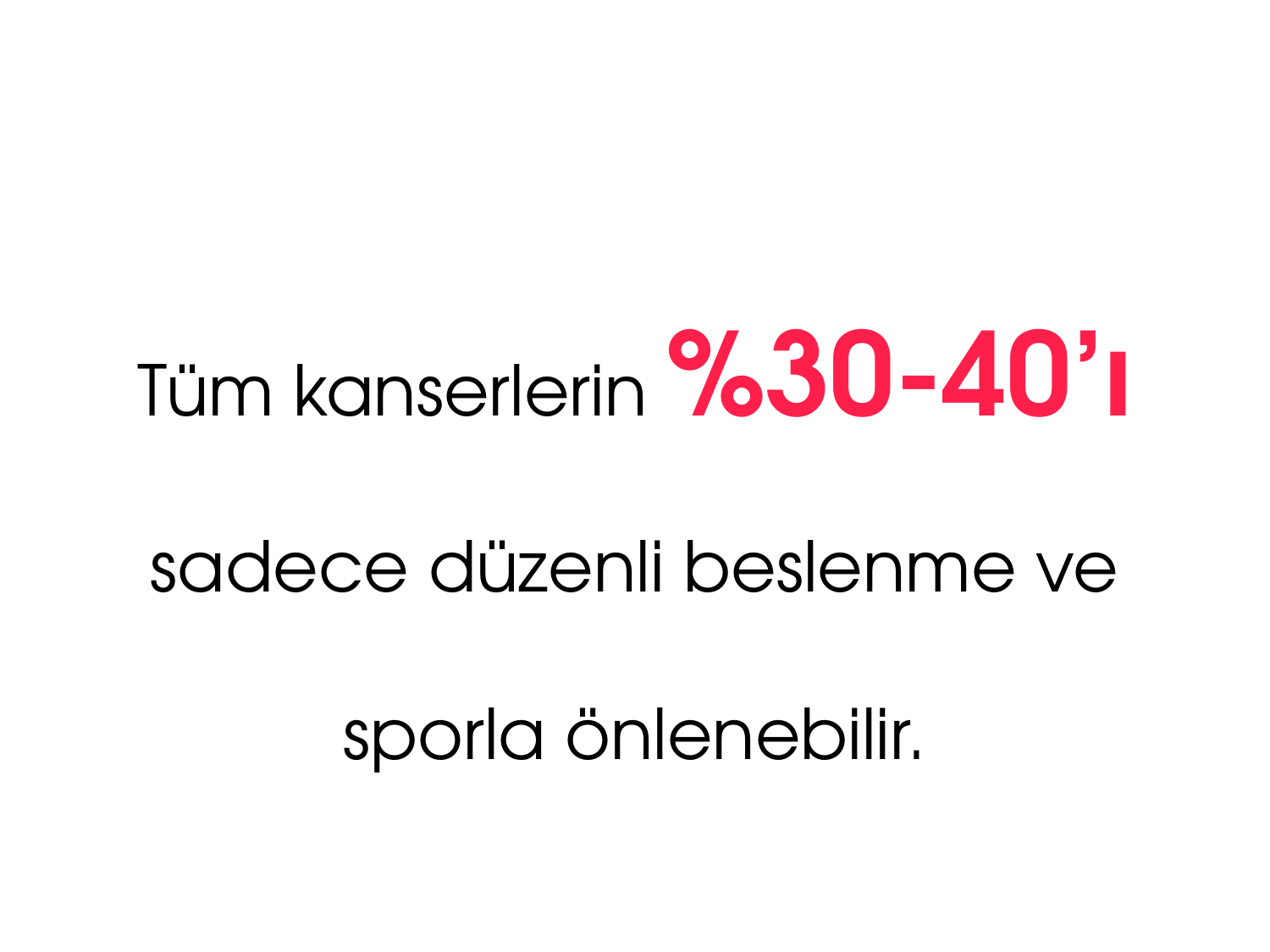

#
Tüm kanserlerin %30-40’ı sadece düzenli beslenme ve sporla önlenebilir.